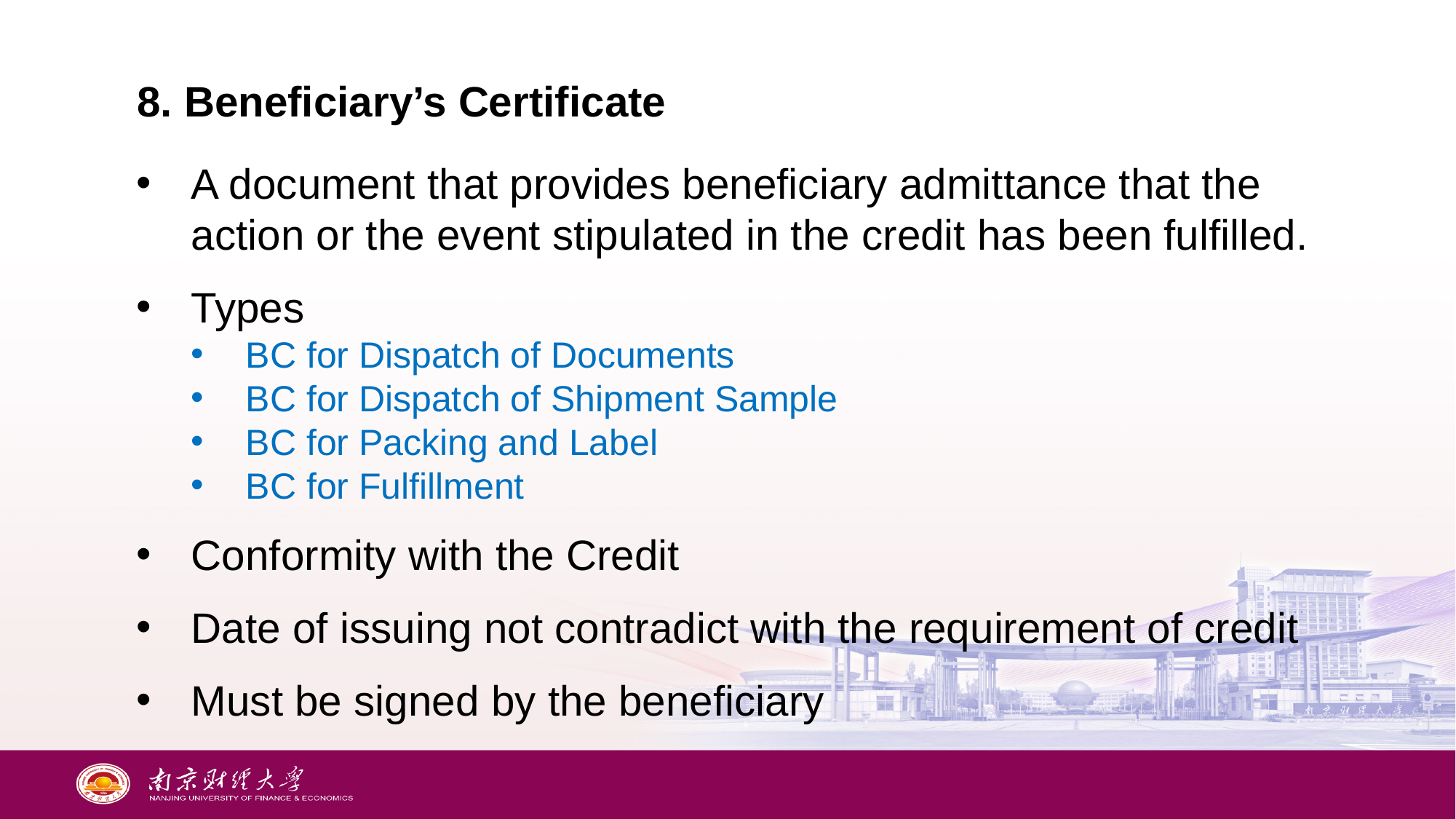

# 8. Beneficiary’s Certificate
A document that provides beneficiary admittance that the action or the event stipulated in the credit has been fulfilled.

Types
BC for Dispatch of Documents
BC for Dispatch of Shipment Sample
BC for Packing and Label
BC for Fulfillment

Conformity with the Credit

Date of issuing not contradict with the requirement of credit

Must be signed by the beneficiary
63